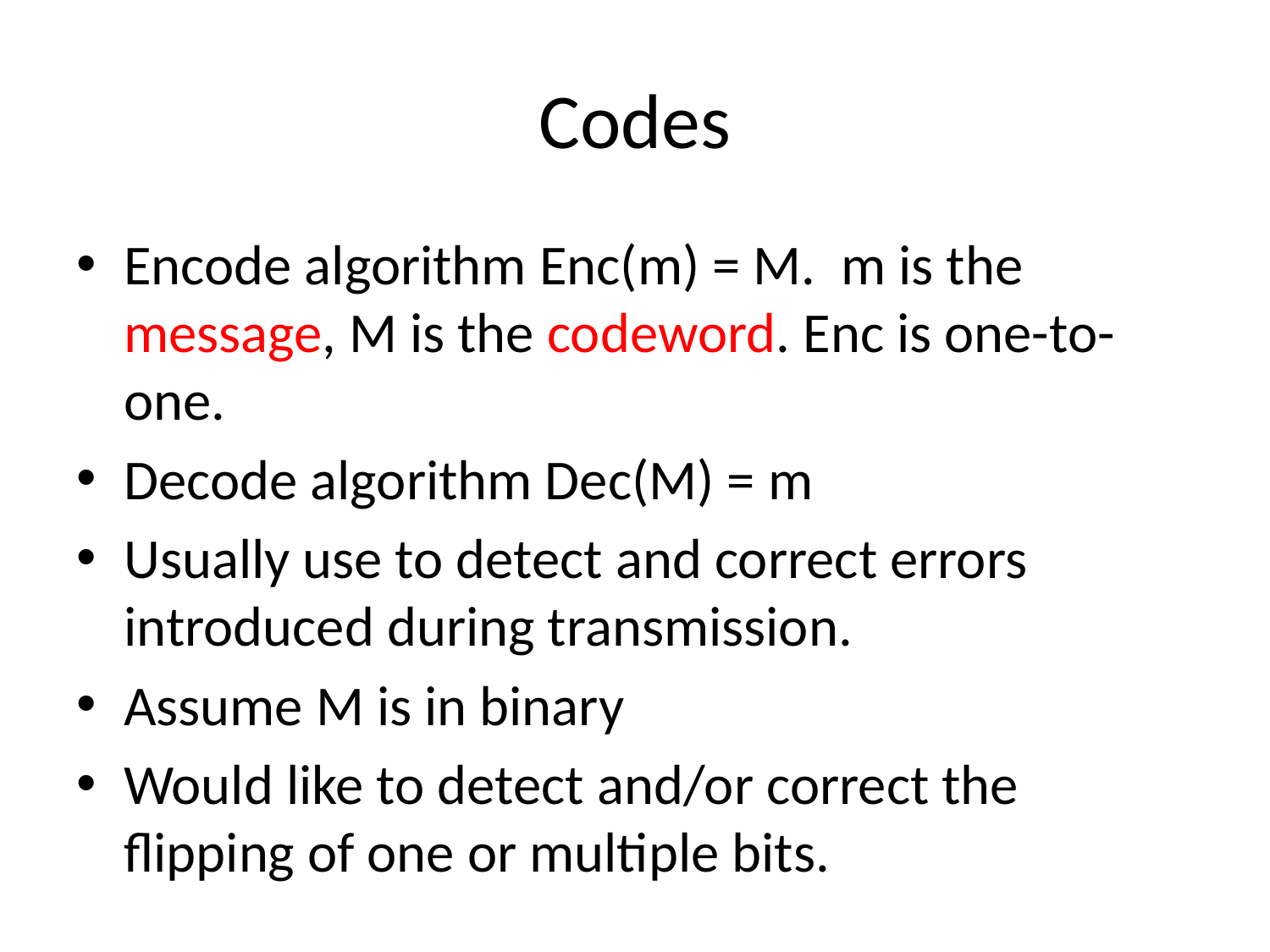

# Codes
Encode algorithm Enc(m) = M.  m is the message, M is the codeword. Enc is one-to-one.
Decode algorithm Dec(M) = m
Usually use to detect and correct errors introduced during transmission.
Assume M is in binary
Would like to detect and/or correct the flipping of one or multiple bits.